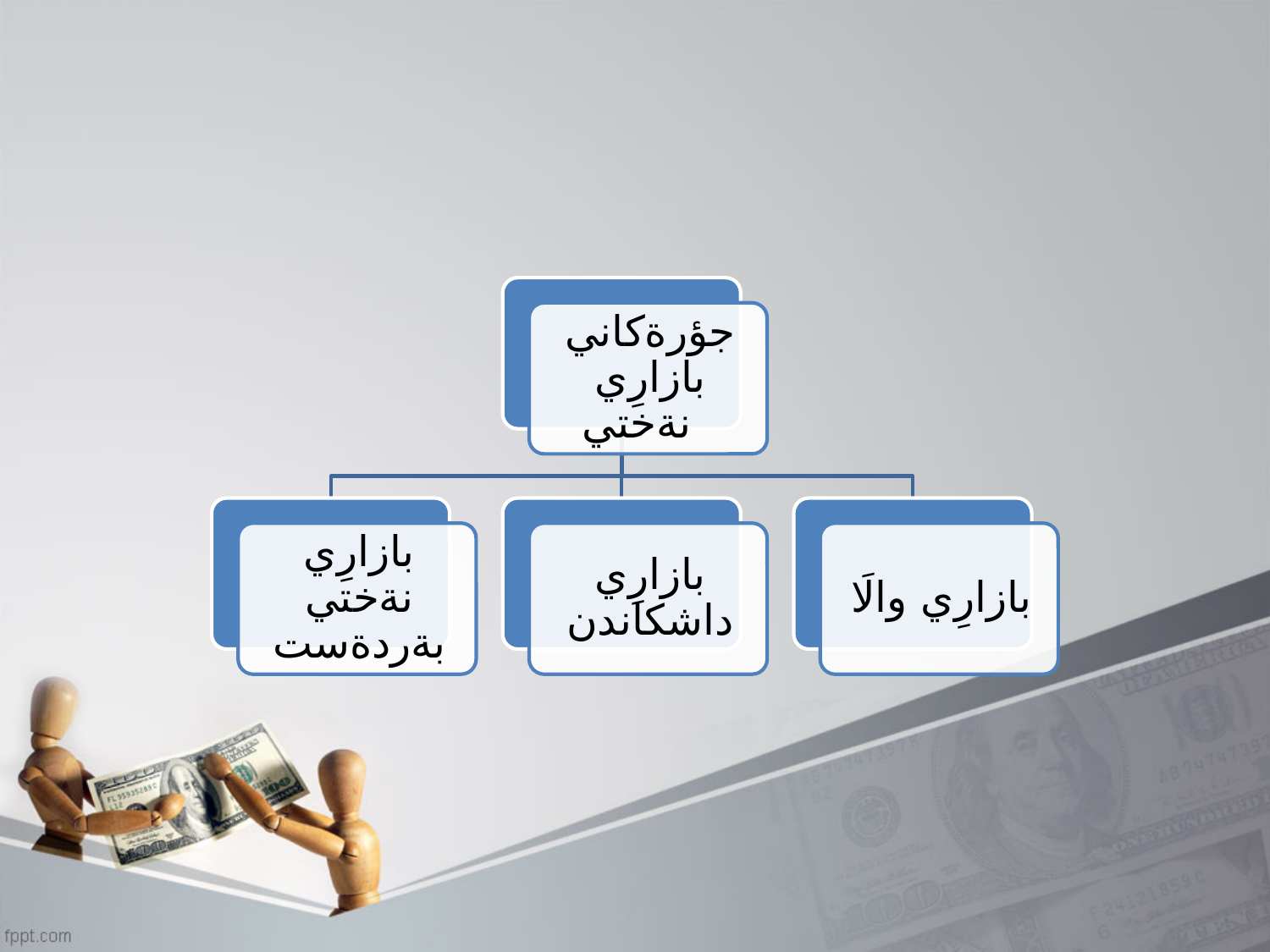

جؤرةكاني بازارِي نةختي
بازارِي نةختي بةردةست
بازارِي داشكاندن
بازارِي والَا